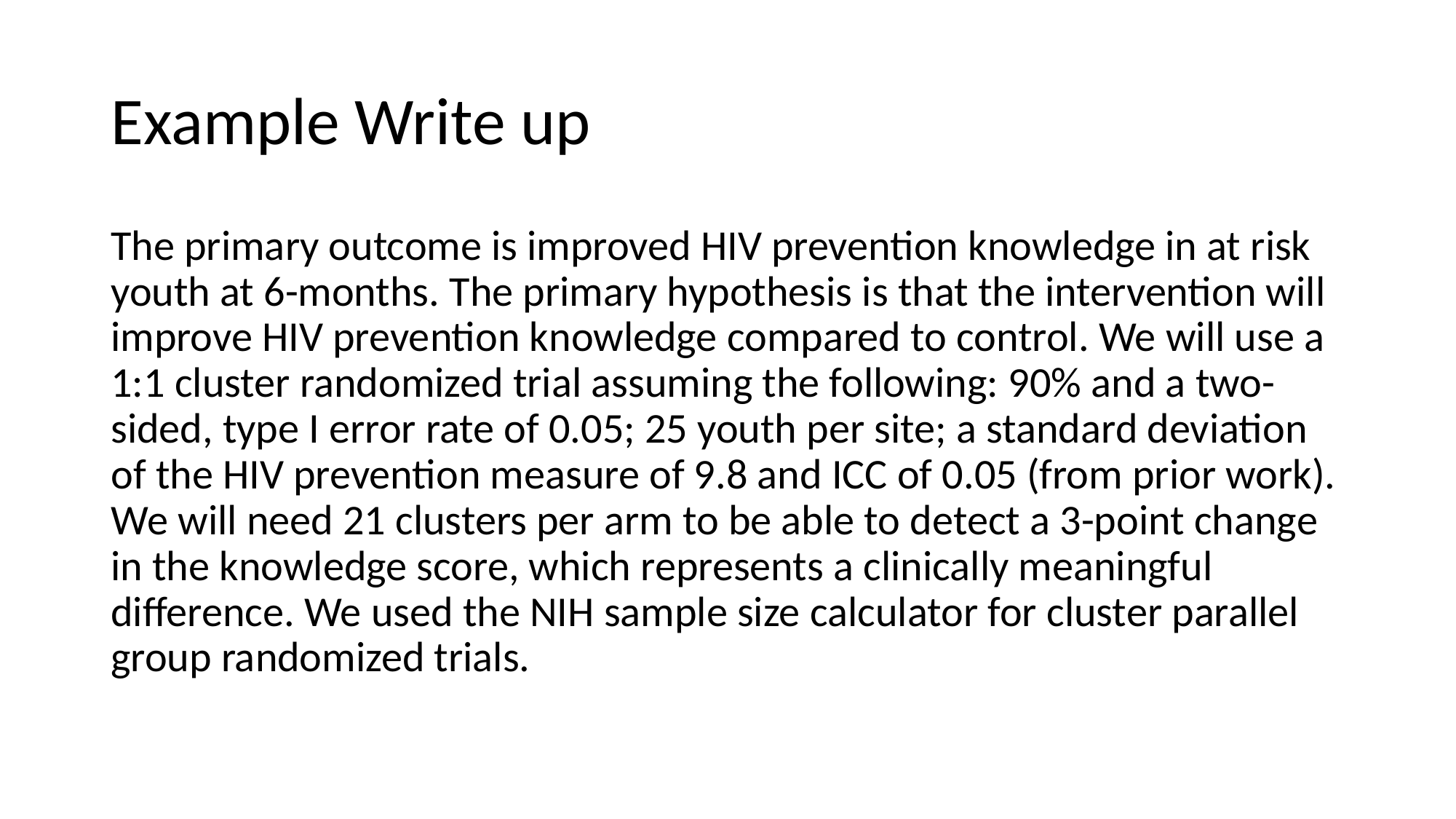

# Example Write up
The primary outcome is improved HIV prevention knowledge in at risk youth at 6-months. The primary hypothesis is that the intervention will improve HIV prevention knowledge compared to control. We will use a 1:1 cluster randomized trial assuming the following: 90% and a two-sided, type I error rate of 0.05; 25 youth per site; a standard deviation of the HIV prevention measure of 9.8 and ICC of 0.05 (from prior work). We will need 21 clusters per arm to be able to detect a 3-point change in the knowledge score, which represents a clinically meaningful difference. We used the NIH sample size calculator for cluster parallel group randomized trials.